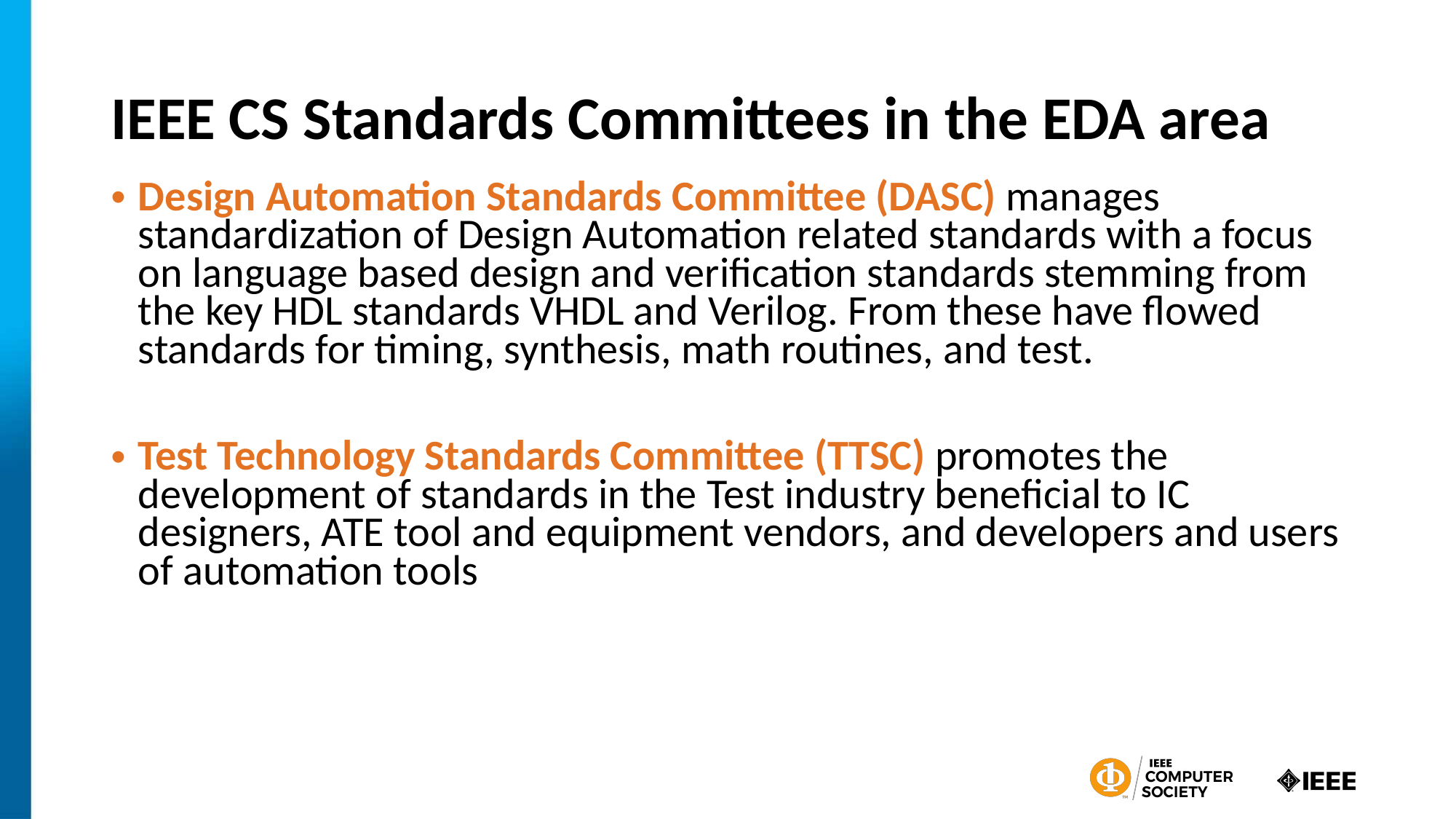

# IEEE CS Standards Committees in the EDA area

Design Automation Standards Committee (DASC) manages standardization of Design Automation related standards with a focus on language based design and verification standards stemming from the key HDL standards VHDL and Verilog. From these have flowed standards for timing, synthesis, math routines, and test.

Test Technology Standards Committee (TTSC) promotes the development of standards in the Test industry beneficial to IC designers, ATE tool and equipment vendors, and developers and users of automation tools